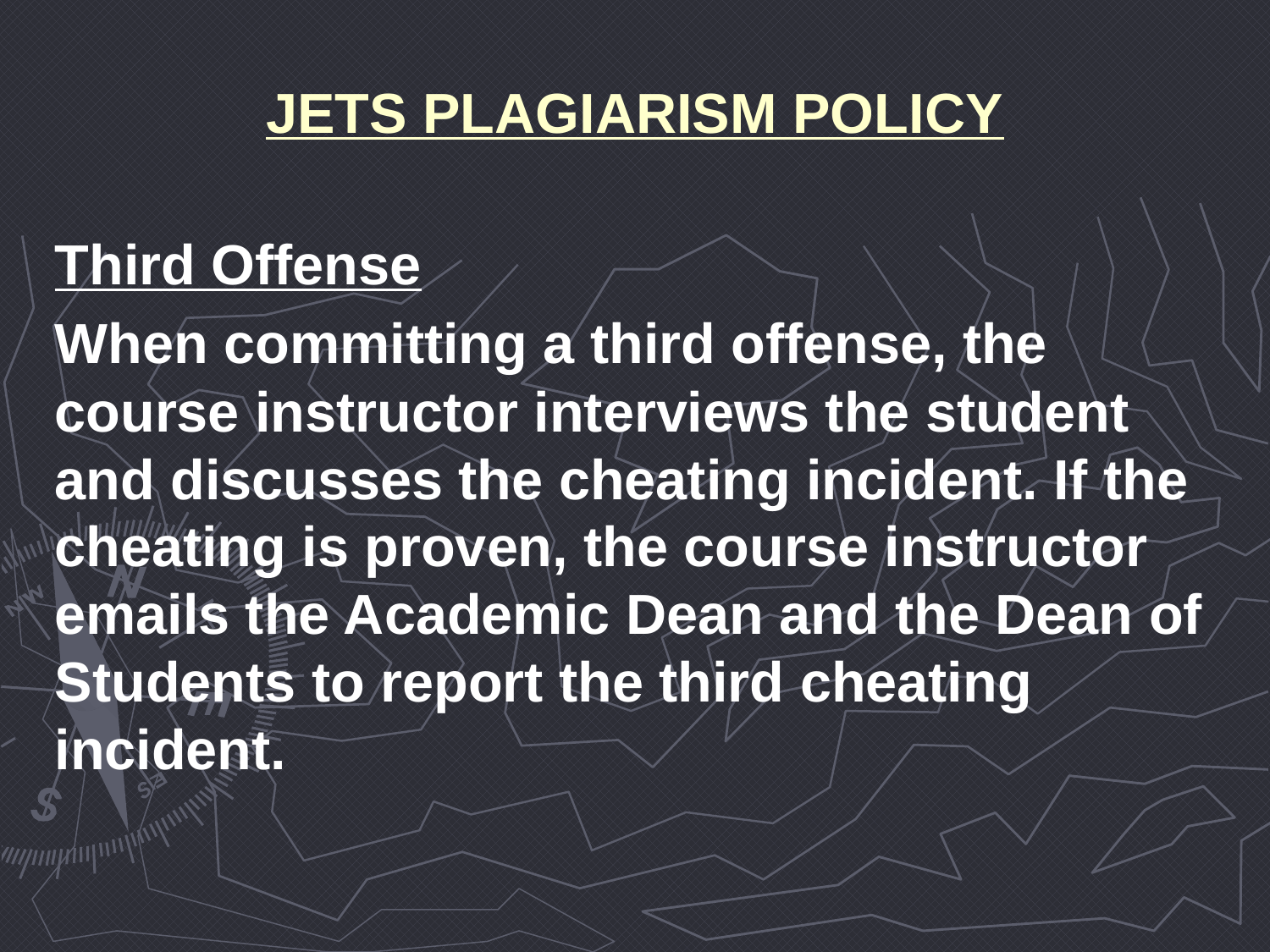

# JETS PLAGIARISM POLICY
Third Offense
When committing a third offense, the course instructor interviews the student and discusses the cheating incident. If the cheating is proven, the course instructor emails the Academic Dean and the Dean of Students to report the third cheating incident.